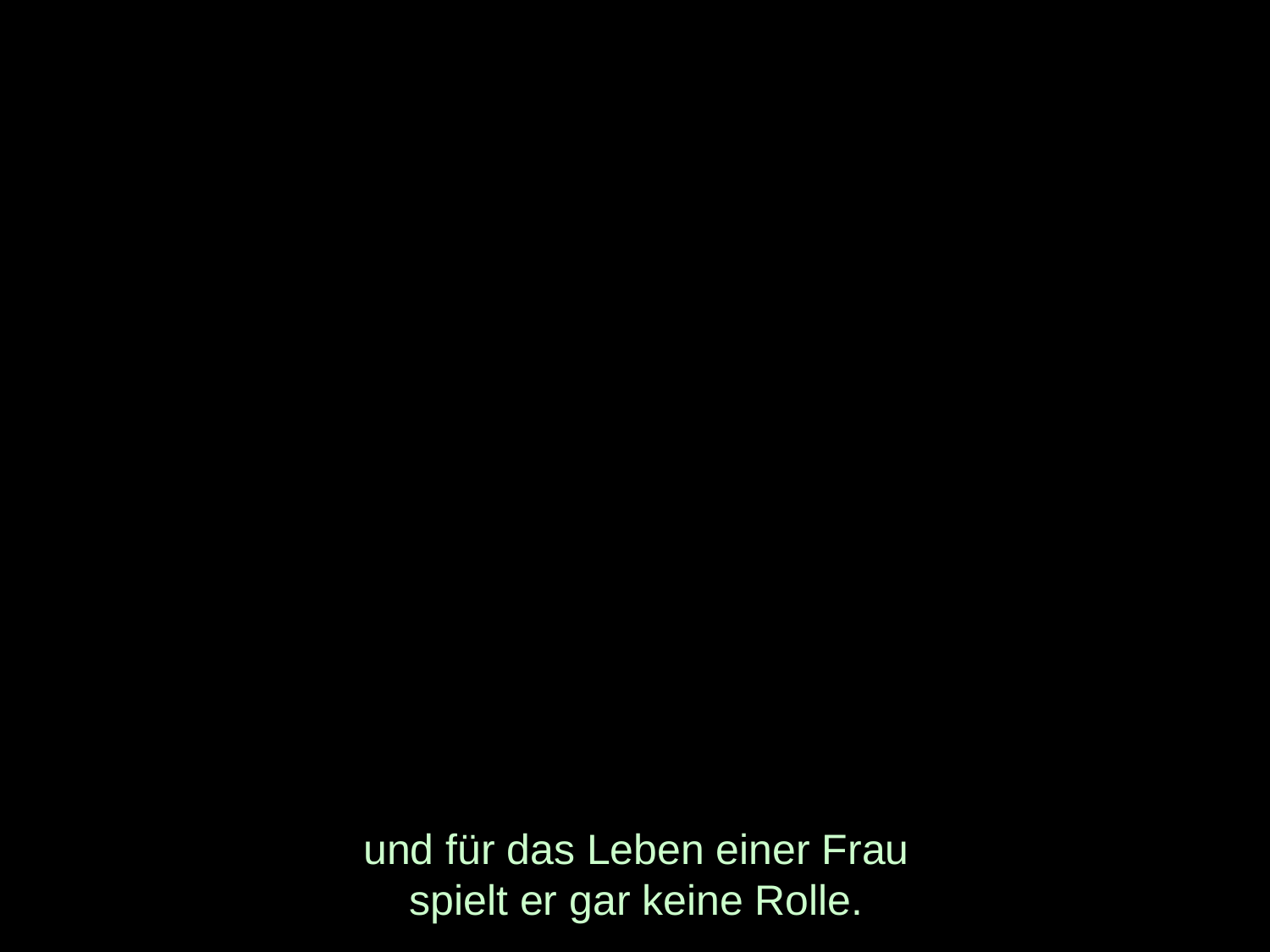

# und für das Leben einer Frau spielt er gar keine Rolle.